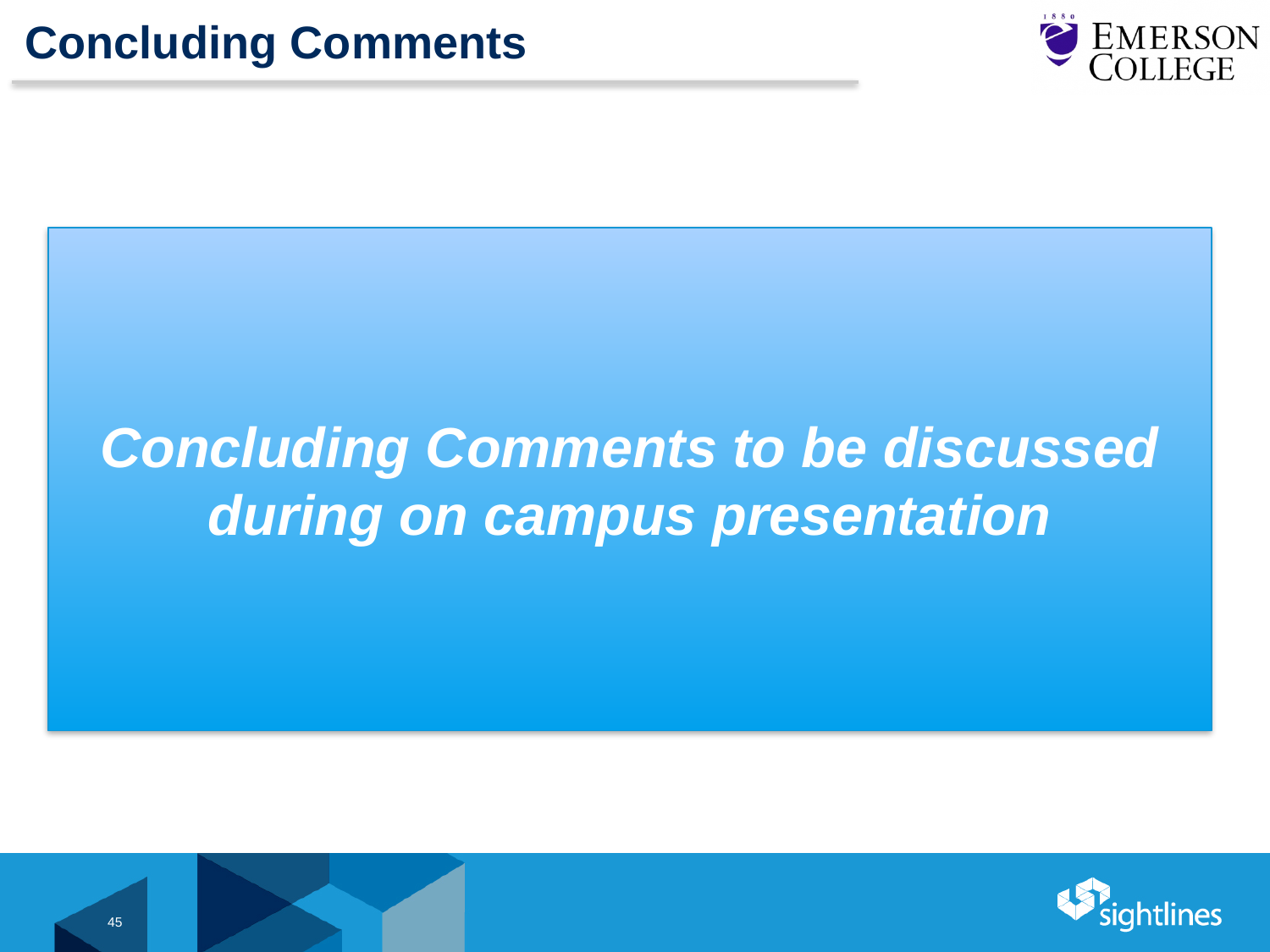

# Concluding Comments

Concluding Comments to be discussed during on campus presentation
45